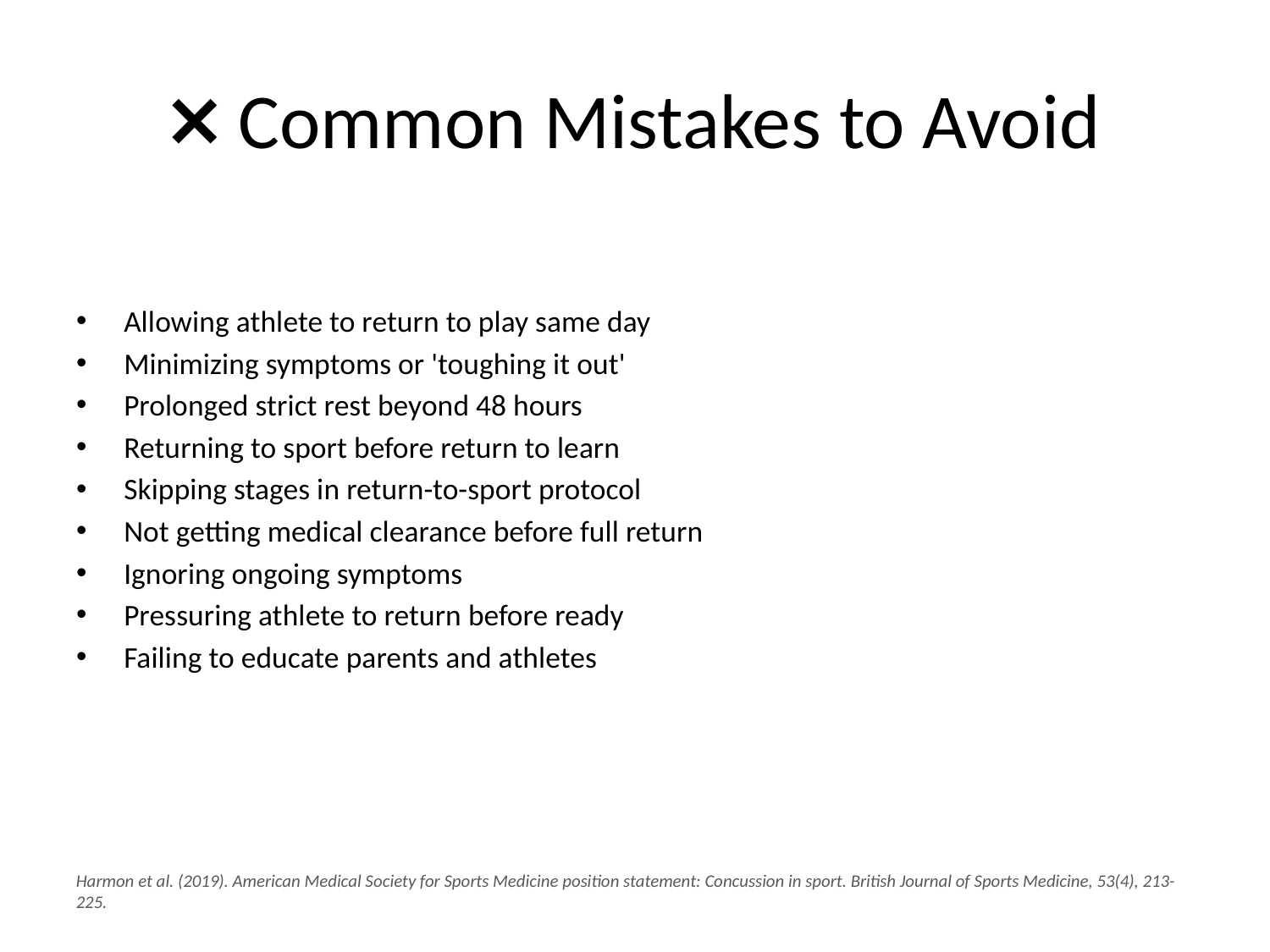

# ❌ Common Mistakes to Avoid

Allowing athlete to return to play same day
Minimizing symptoms or 'toughing it out'
Prolonged strict rest beyond 48 hours
Returning to sport before return to learn
Skipping stages in return-to-sport protocol
Not getting medical clearance before full return
Ignoring ongoing symptoms
Pressuring athlete to return before ready
Failing to educate parents and athletes
Harmon et al. (2019). American Medical Society for Sports Medicine position statement: Concussion in sport. British Journal of Sports Medicine, 53(4), 213-225.